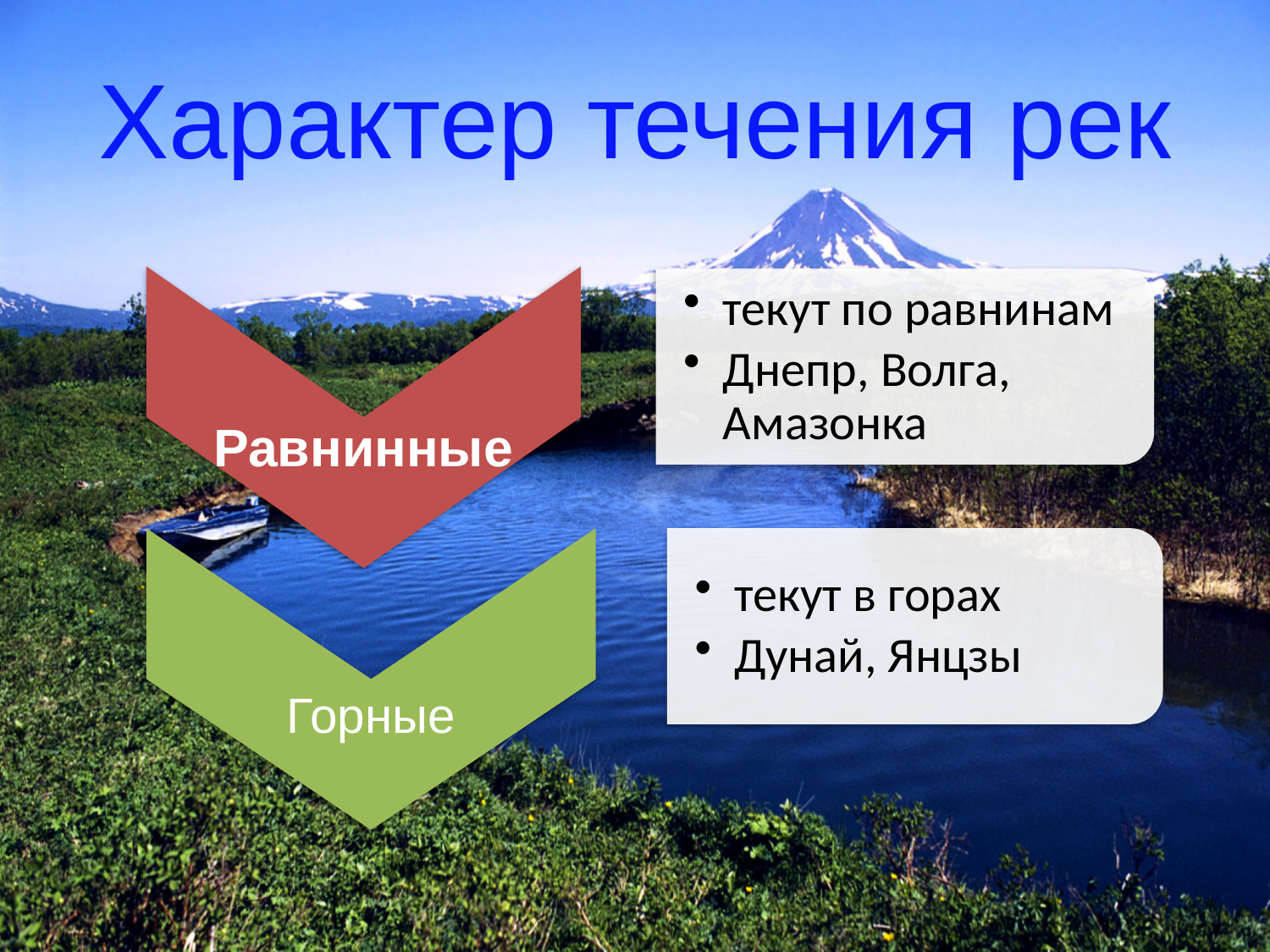

Характер течения рек

Равнинные
текут по равнинам
Днепр, Волга, Амазонка

Горные
текут в горах
Дунай, Янцзы